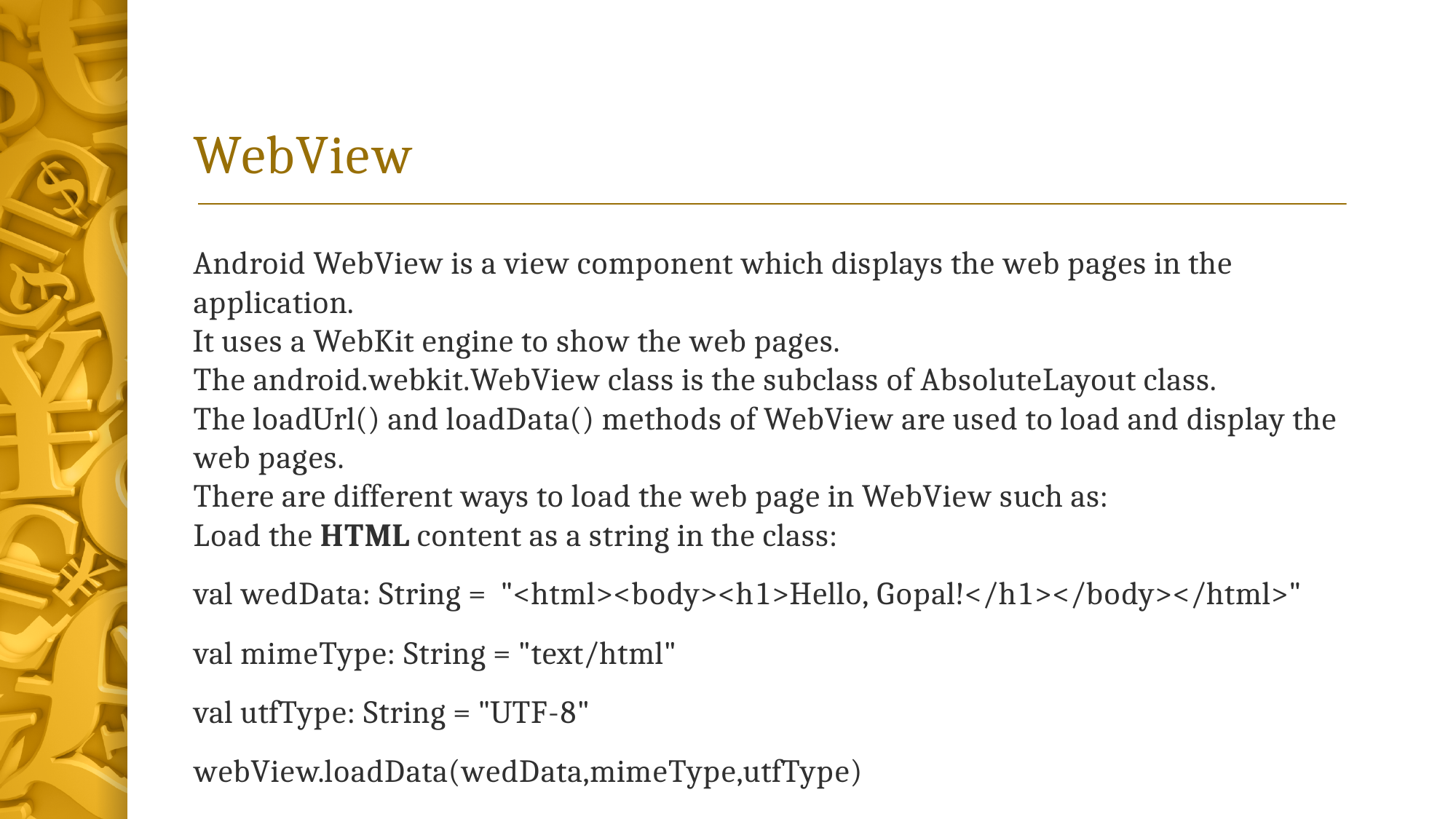

# WebView
Android WebView is a view component which displays the web pages in the application.
It uses a WebKit engine to show the web pages.
The android.webkit.WebView class is the subclass of AbsoluteLayout class.
The loadUrl() and loadData() methods of WebView are used to load and display the web pages.
There are different ways to load the web page in WebView such as:
Load the HTML content as a string in the class:
val wedData: String =  "<html><body><h1>Hello, Gopal!</h1></body></html>"
val mimeType: String = "text/html"
val utfType: String = "UTF-8"
webView.loadData(wedData,mimeType,utfType)